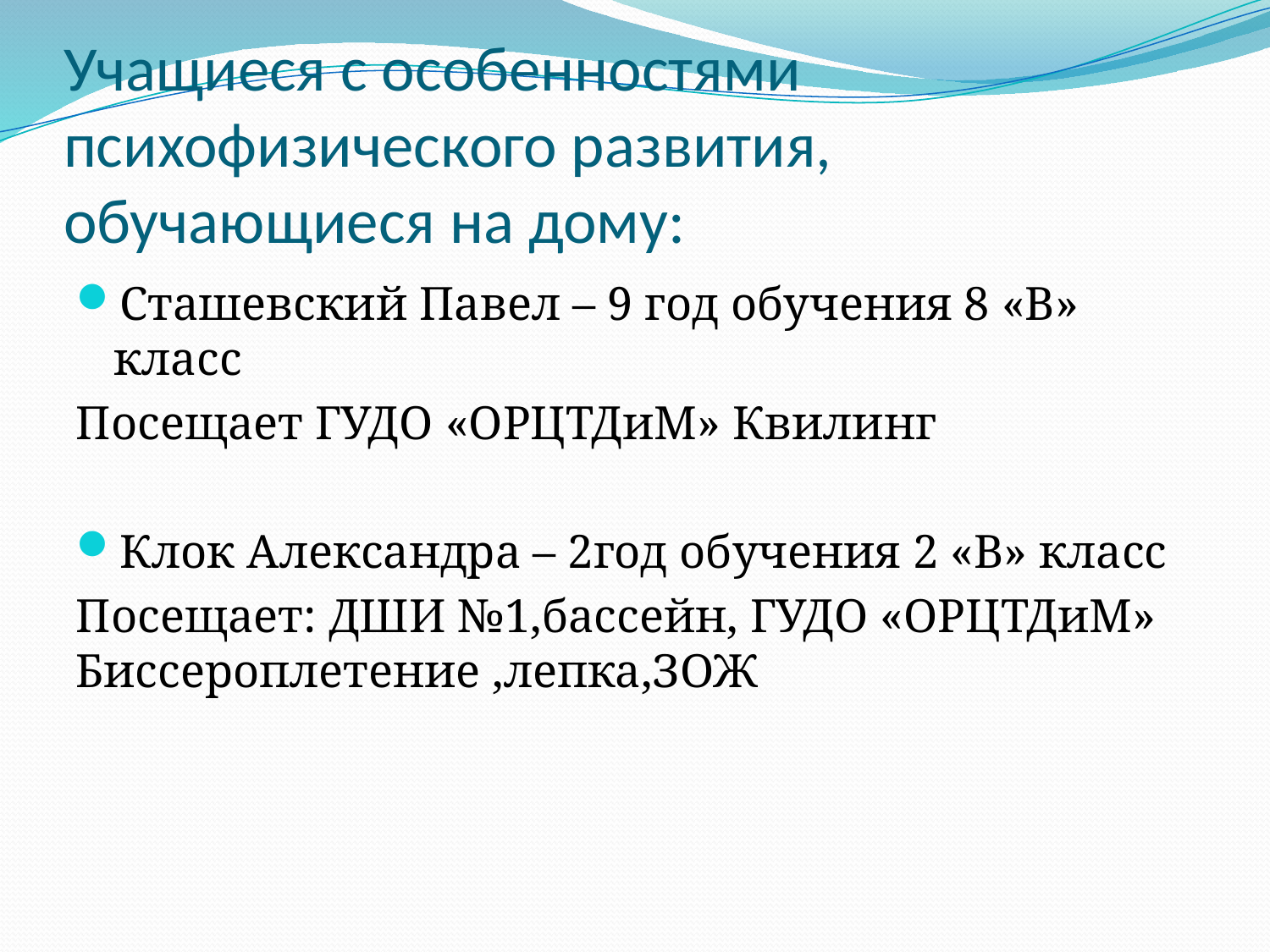

# Учащиеся с особенностями психофизического развития, обучающиеся на дому:
Сташевский Павел – 9 год обучения 8 «В» класс
Посещает ГУДО «ОРЦТДиМ» Квилинг

Клок Александра – 2год обучения 2 «В» класс
Посещает: ДШИ №1,бассейн, ГУДО «ОРЦТДиМ» Биссероплетение ,лепка,ЗОЖ